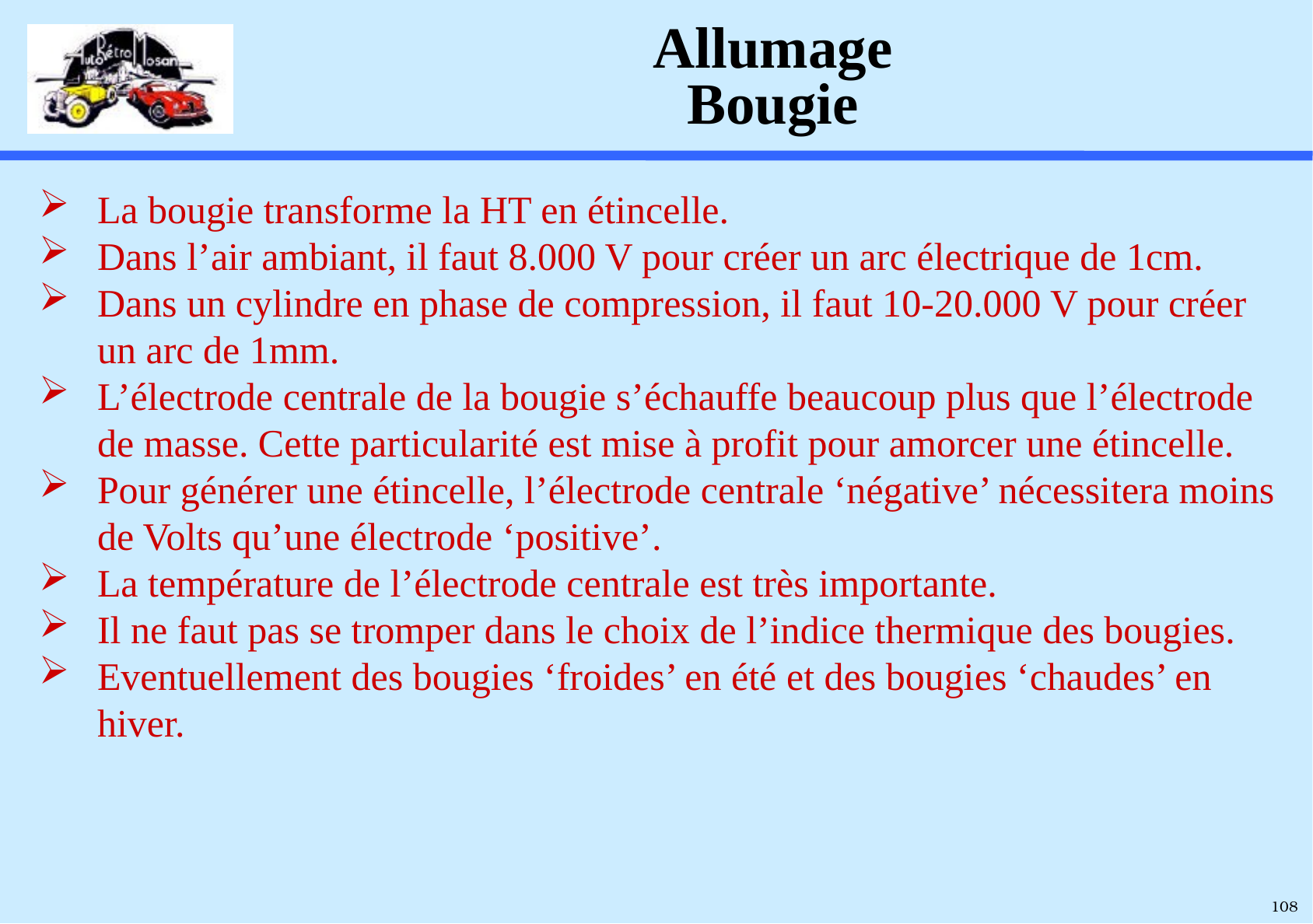

# Allumage Bougie
La bougie transforme la HT en étincelle.
Dans l’air ambiant, il faut 8.000 V pour créer un arc électrique de 1cm.
Dans un cylindre en phase de compression, il faut 10-20.000 V pour créer un arc de 1mm.
L’électrode centrale de la bougie s’échauffe beaucoup plus que l’électrode de masse. Cette particularité est mise à profit pour amorcer une étincelle.
Pour générer une étincelle, l’électrode centrale ‘négative’ nécessitera moins de Volts qu’une électrode ‘positive’.
La température de l’électrode centrale est très importante.
Il ne faut pas se tromper dans le choix de l’indice thermique des bougies.
Eventuellement des bougies ‘froides’ en été et des bougies ‘chaudes’ en hiver.
108